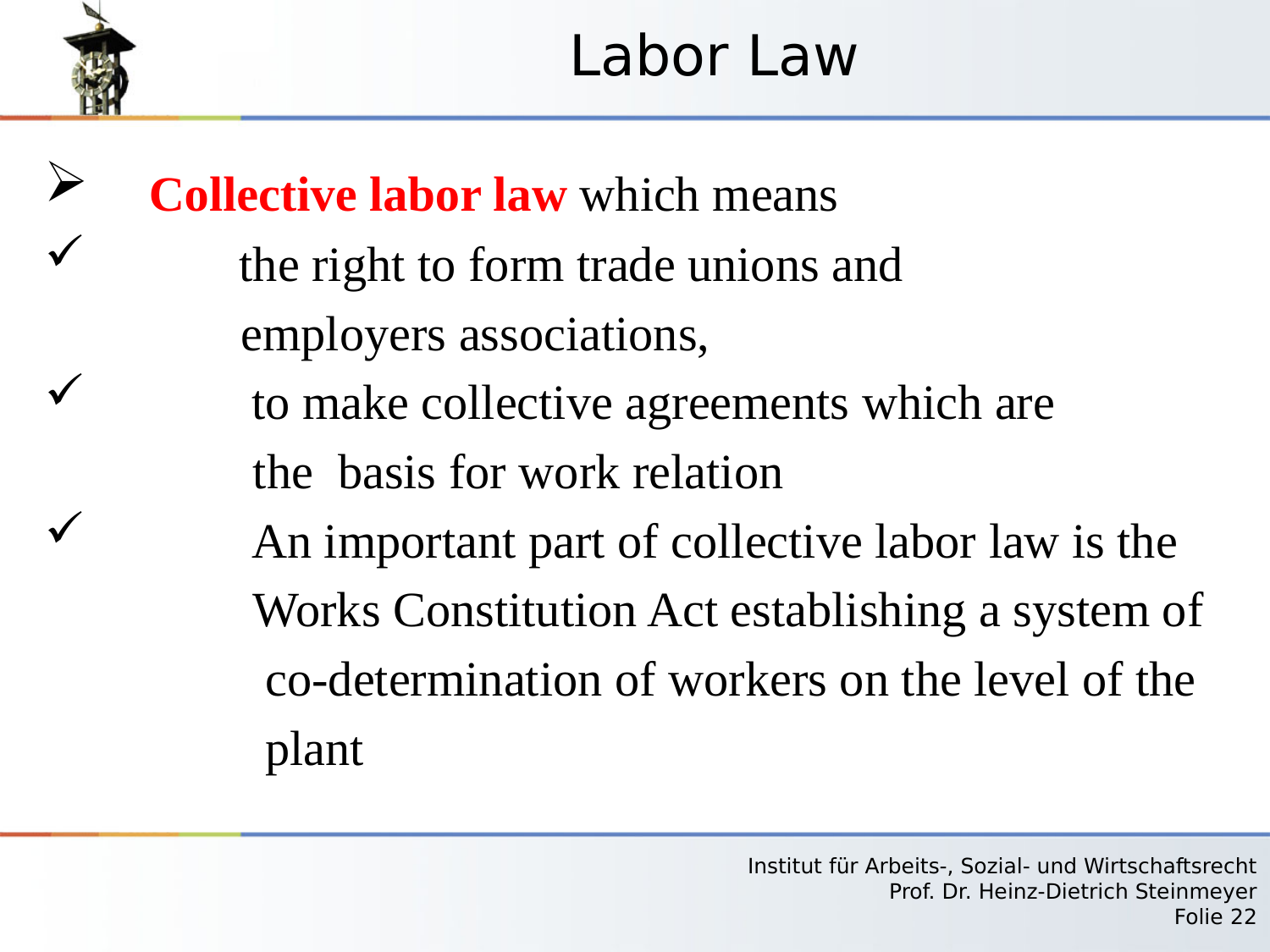

# Labor Law
    Collective labor law which means
            the right to form trade unions and
                employers associations,
             to make collective agreements which are
                 the  basis for work relation
             An important part of collective labor law is the
                 Works Constitution Act establishing a system of
                  co-determination of workers on the level of the
                  plant